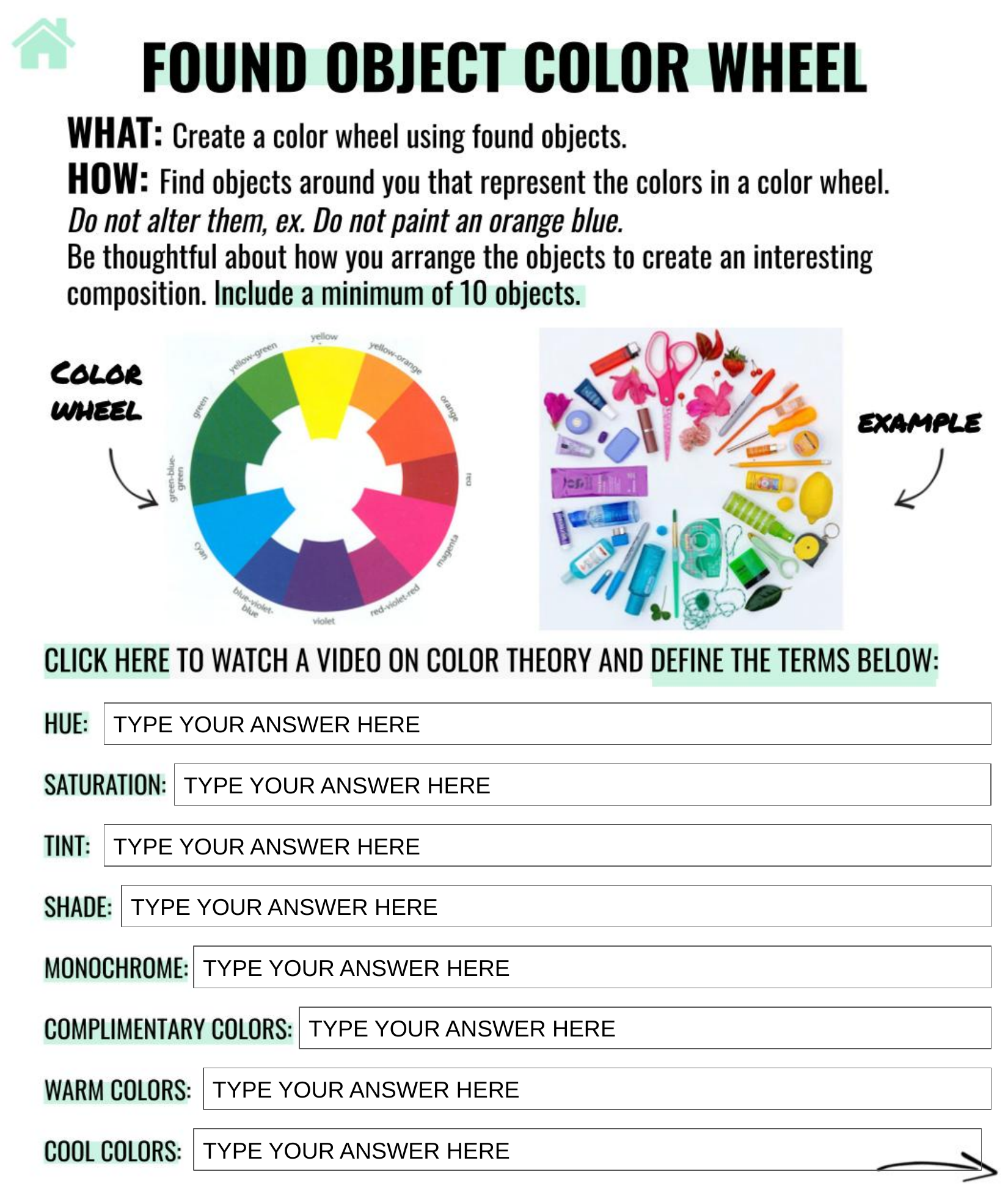

TYPE YOUR ANSWER HERE
TYPE YOUR ANSWER HERE
TYPE YOUR ANSWER HERE
TYPE YOUR ANSWER HERE
TYPE YOUR ANSWER HERE
TYPE YOUR ANSWER HERE
TYPE YOUR ANSWER HERE
TYPE YOUR ANSWER HERE